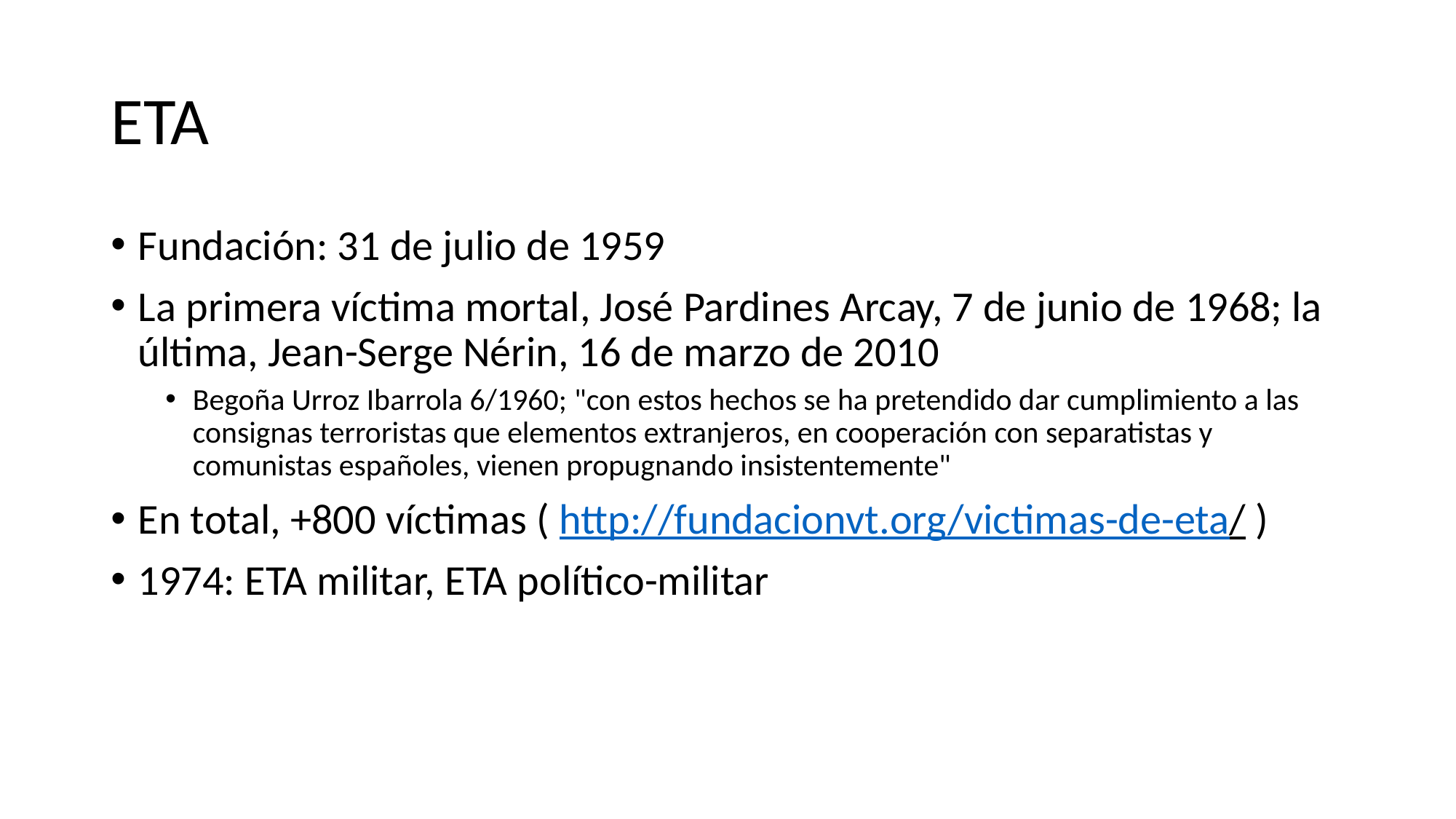

# ETA
Fundación: 31 de julio de 1959
La primera víctima mortal, José Pardines Arcay, 7 de junio de 1968; la última, Jean-Serge Nérin, 16 de marzo de 2010
Begoña Urroz Ibarrola 6/1960; "con estos hechos se ha pretendido dar cumplimiento a las consignas terroristas que elementos extranjeros, en cooperación con separatistas y comunistas españoles, vienen propugnando insistentemente"
En total, +800 víctimas ( http://fundacionvt.org/victimas-de-eta/ )
1974: ETA militar, ETA político-militar